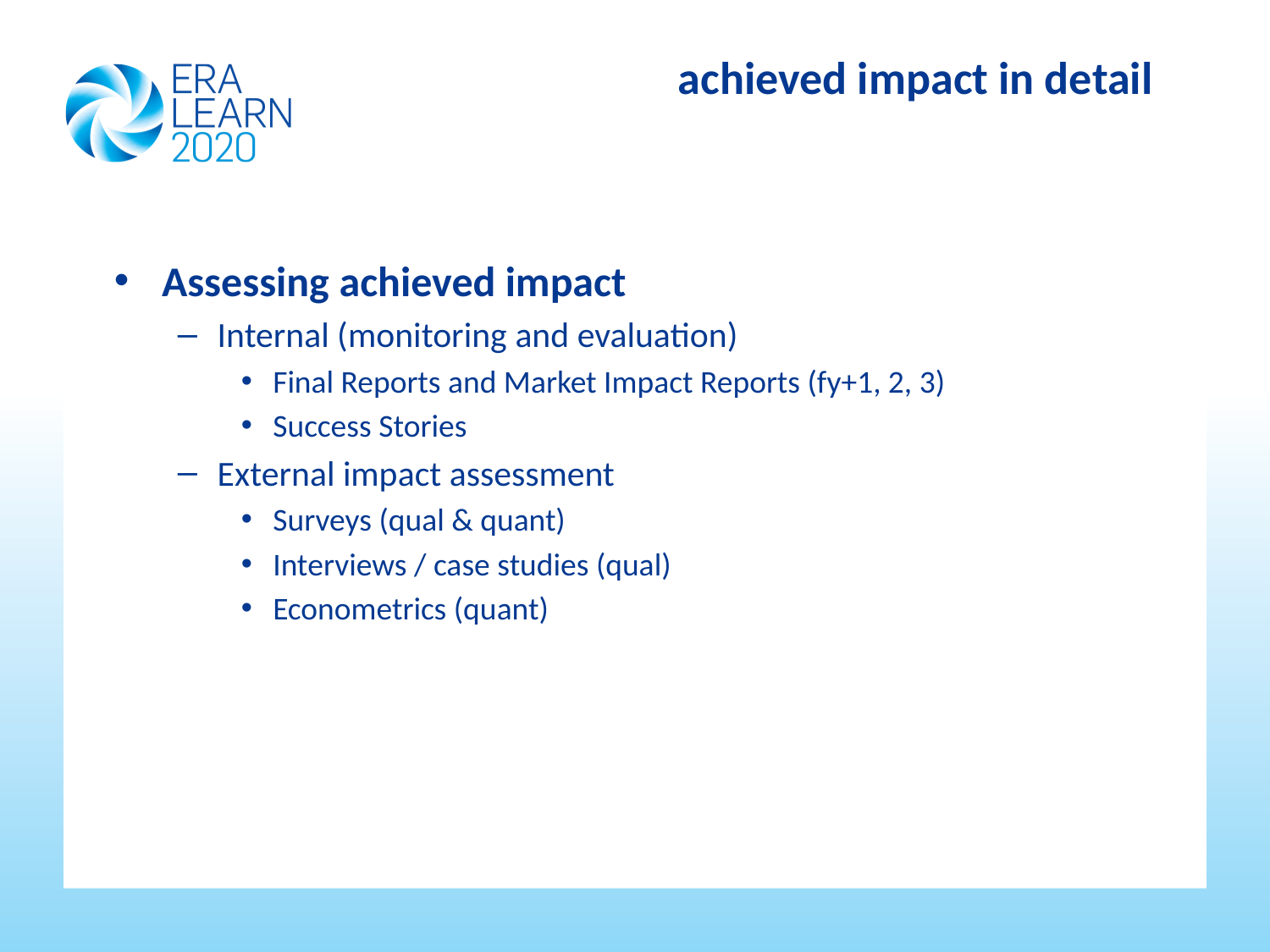

# achieved impact in detail
Assessing achieved impact
Internal (monitoring and evaluation)
Final Reports and Market Impact Reports (fy+1, 2, 3)
Success Stories
External impact assessment
Surveys (qual & quant)
Interviews / case studies (qual)
Econometrics (quant)